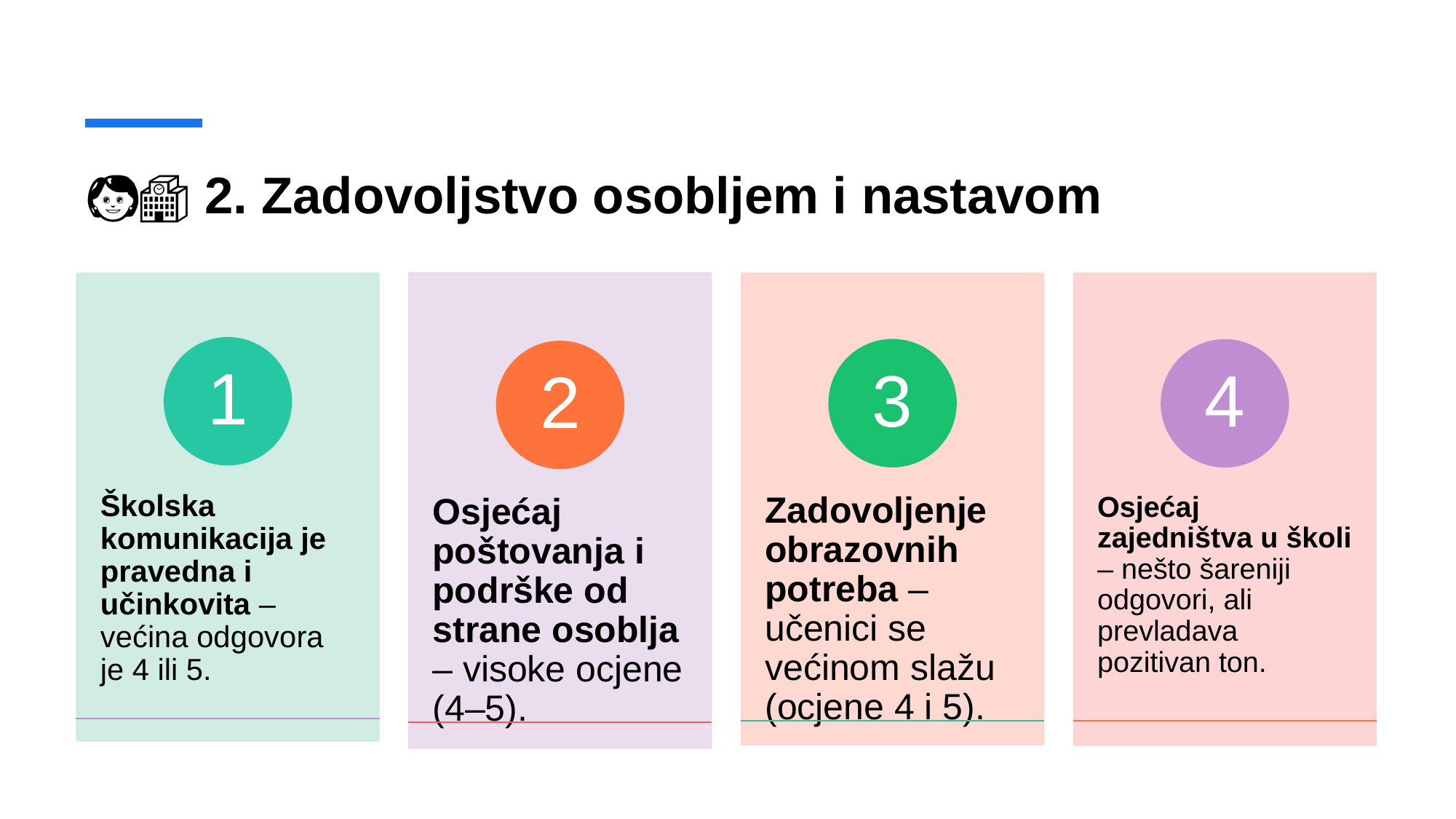

# 👩‍🏫 2. Zadovoljstvo osobljem i nastavom
Školska komunikacija je pravedna i učinkovita – većina odgovora je 4 ili 5.
1
Osjećaj poštovanja i podrške od strane osoblja – visoke ocjene (4–5).
2
Zadovoljenje obrazovnih potreba – učenici se većinom slažu (ocjene 4 i 5).
3
Osjećaj zajedništva u školi – nešto šareniji odgovori, ali prevladava pozitivan ton.
4